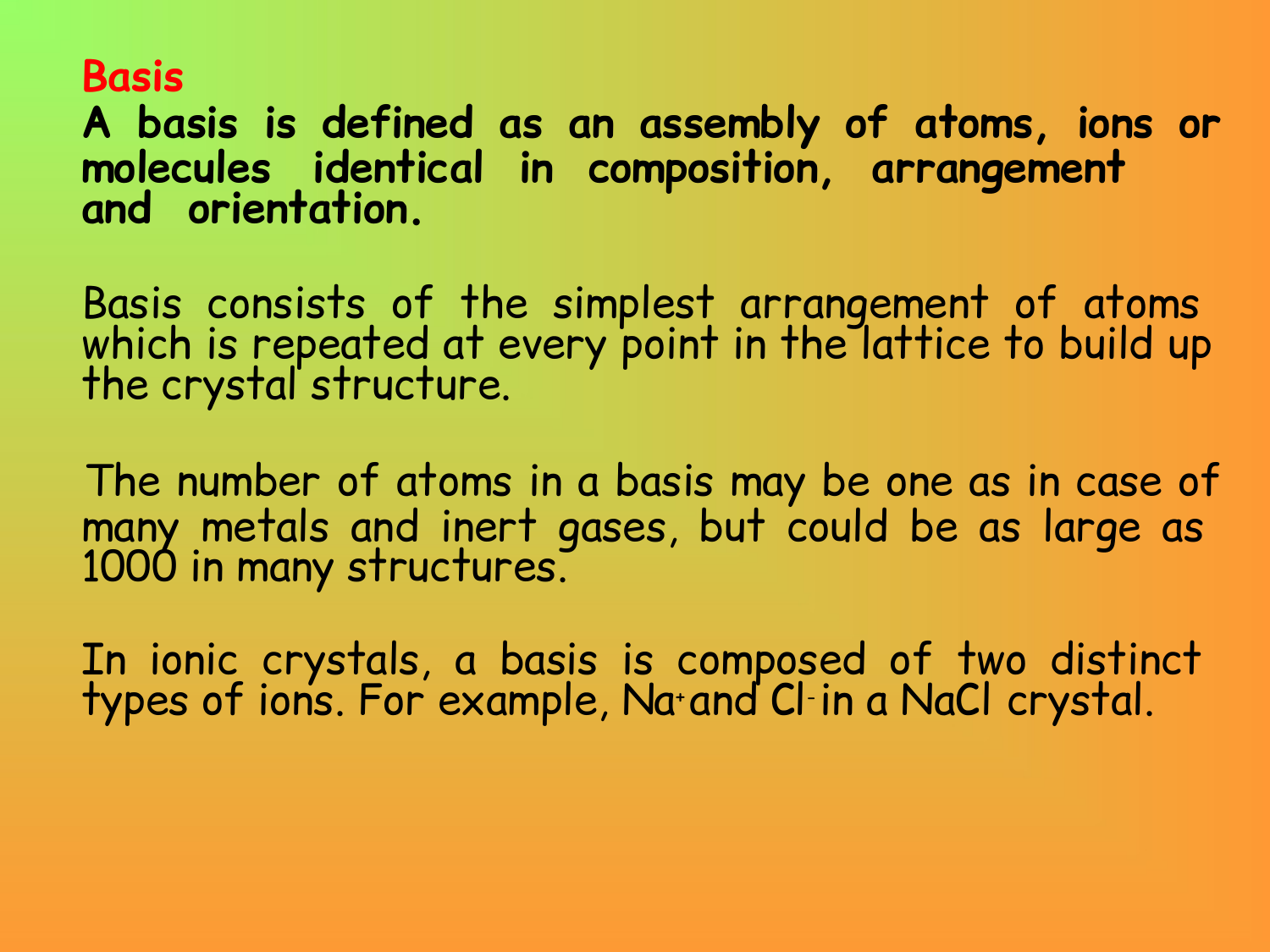

Basis
A basis is defined as an assembly of atoms, ions or
molecules	identical	in	composition,	arrangement	and  orientation.

Basis consists of the simplest arrangement of atoms  which is repeated at every point in the lattice to build up  the crystal structure.
The number of atoms in a basis may be one as in case of
many metals and inert gases, but could be as large as  1000 in many structures.

In ionic crystals, a basis is composed of two distinct  types of ions. For example, Na+ and Cl- in a NaCl crystal.